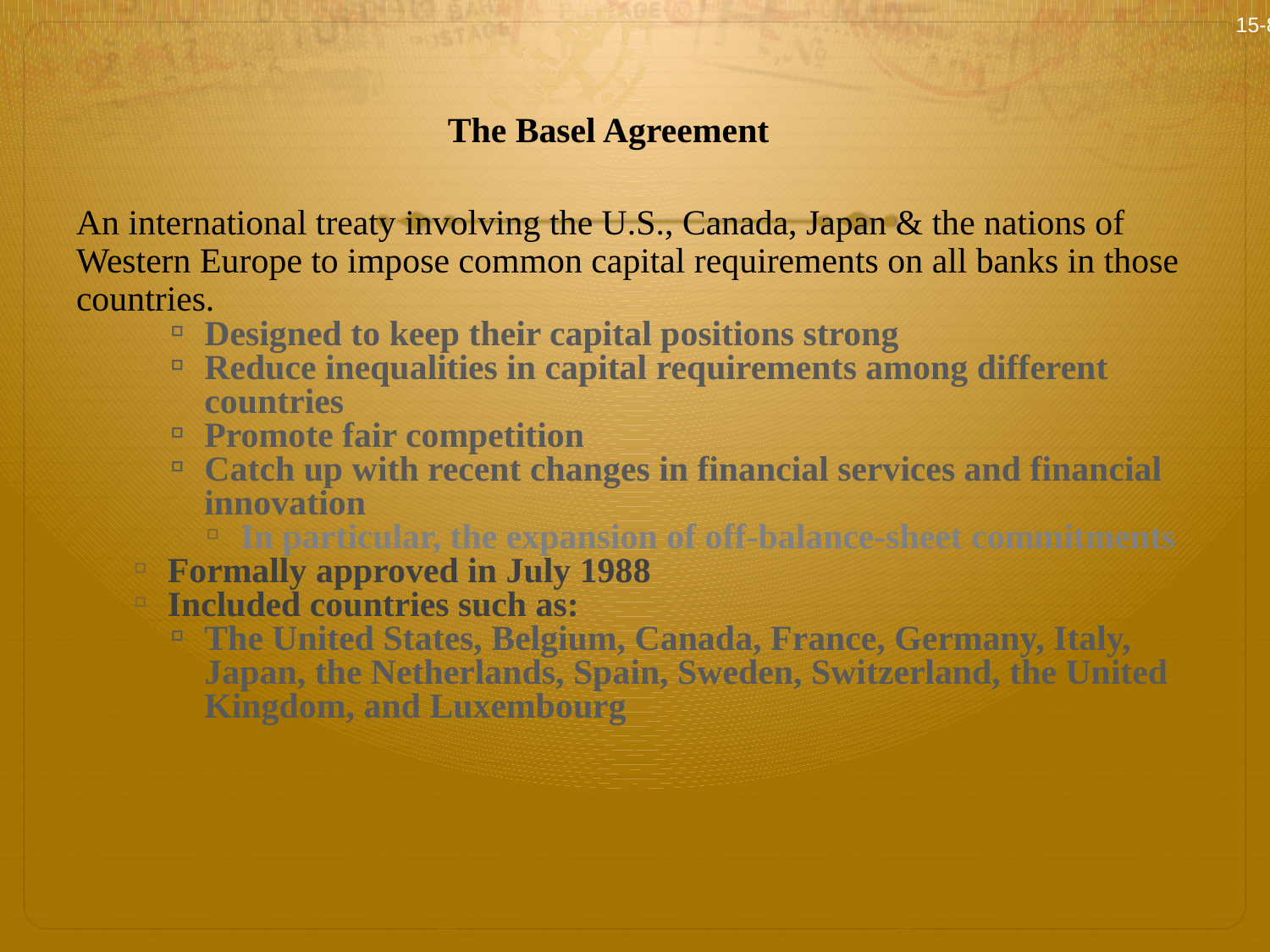

15-8
# The Basel Agreement
An international treaty involving the U.S., Canada, Japan & the nations of Western Europe to impose common capital requirements on all banks in those countries.
Designed to keep their capital positions strong
Reduce inequalities in capital requirements among different countries
Promote fair competition
Catch up with recent changes in financial services and financial innovation
In particular, the expansion of off-balance-sheet commitments
Formally approved in July 1988
Included countries such as:
The United States, Belgium, Canada, France, Germany, Italy, Japan, the Netherlands, Spain, Sweden, Switzerland, the United Kingdom, and Luxembourg